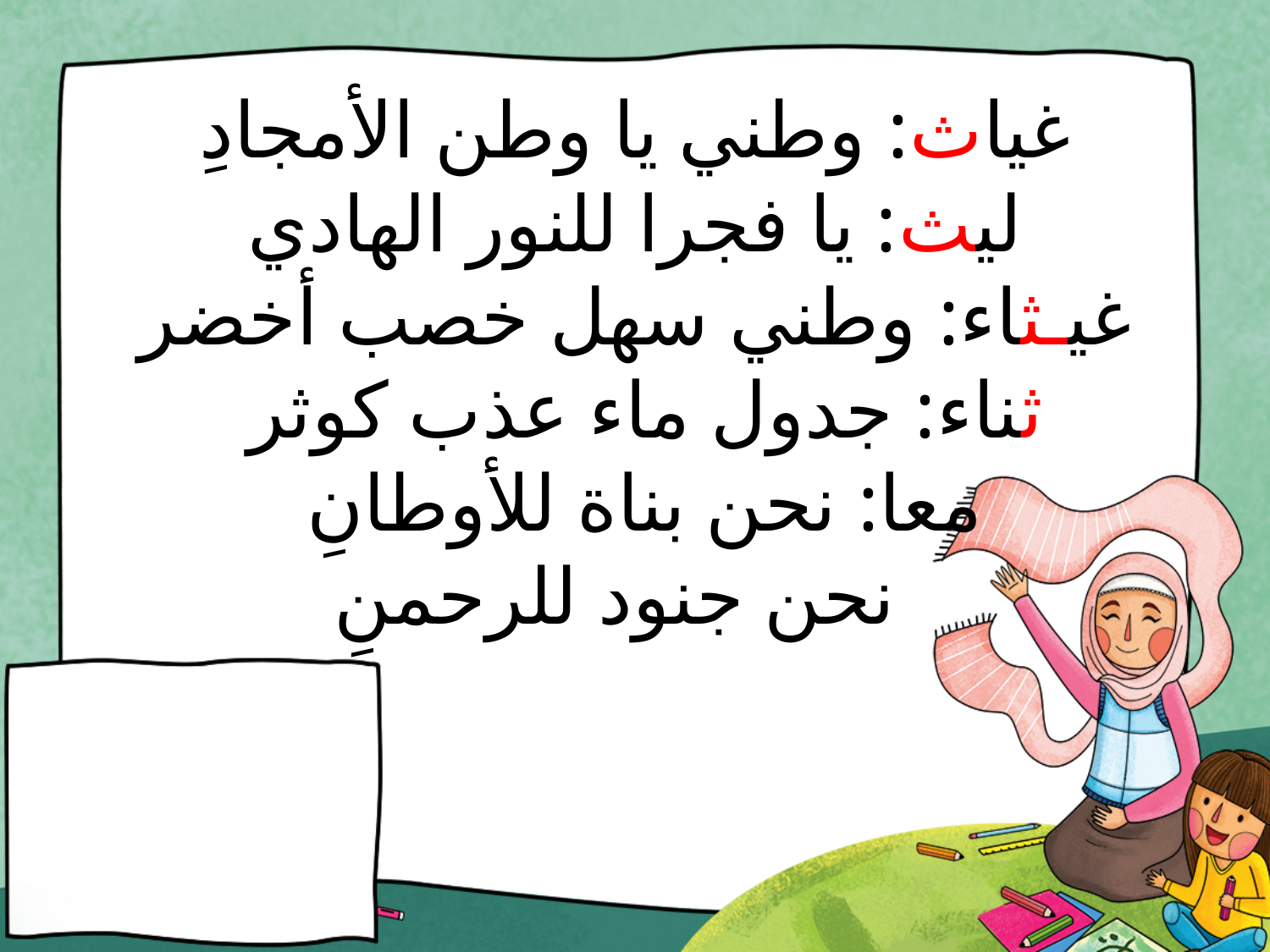

# غياث: وطني يا وطن الأمجادِ ليث: يا فجرا للنور الهادي غيـثاء: وطني سهل خصب أخضر ثناء: جدول ماء عذب كوثر معا: نحن بناة للأوطانِ نحن جنود للرحمنِ